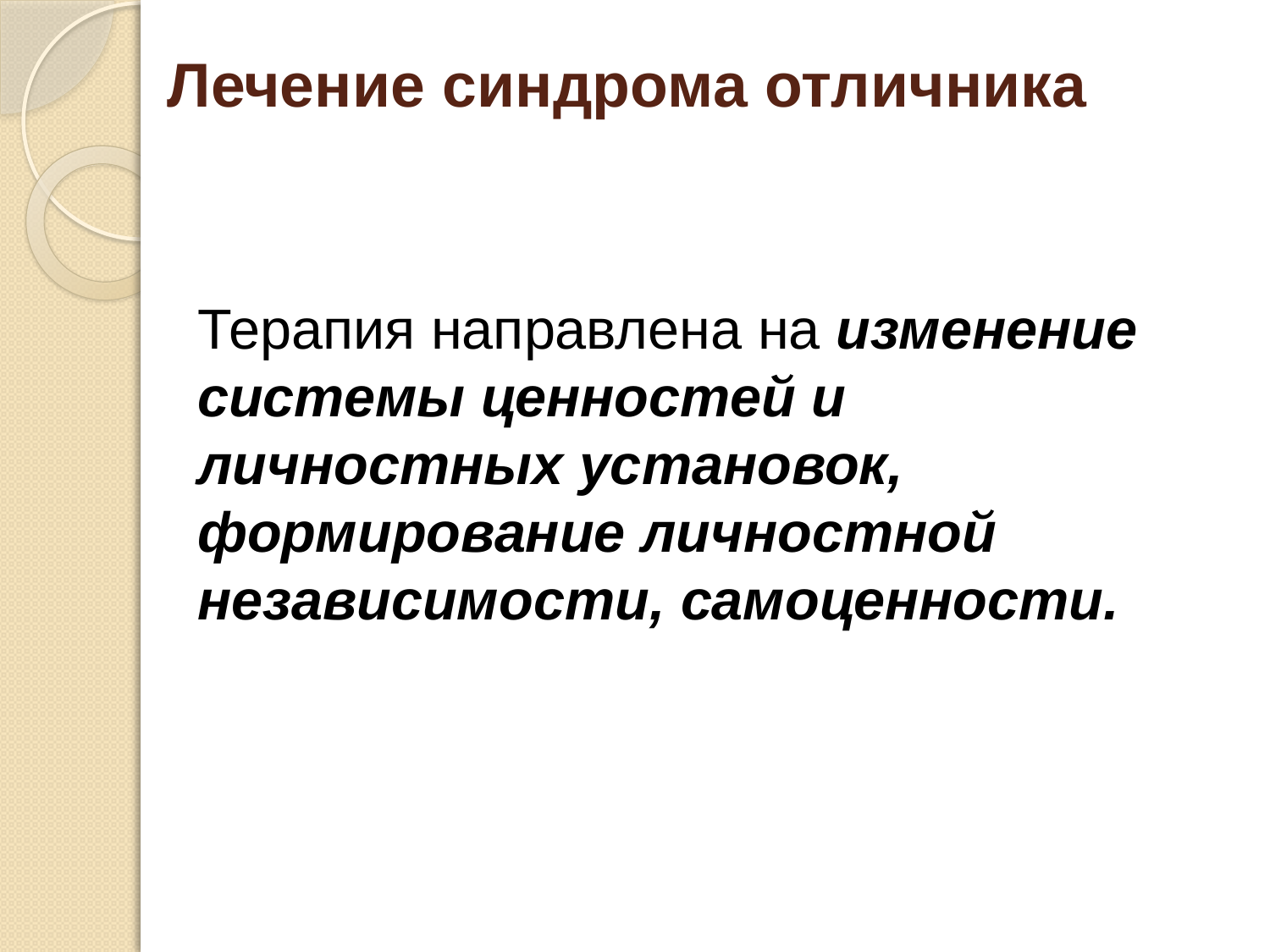

# Лечение синдрома отличника
Терапия направлена на изменение системы ценностей и личностных установок, формирование личностной независимости, самоценности.